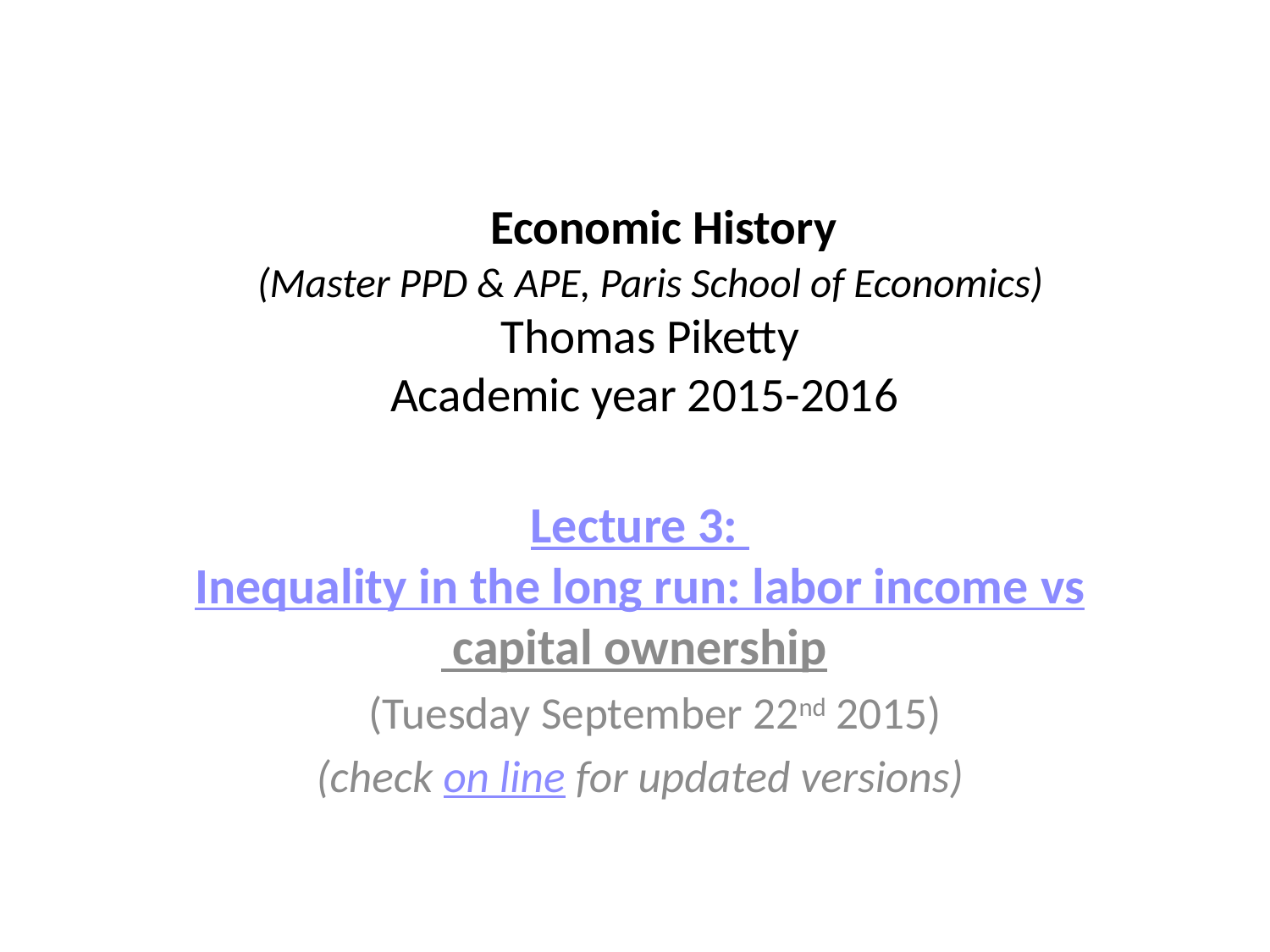

# Economic History (Master PPD & APE, Paris School of Economics) Thomas Piketty Academic year 2015-2016
Lecture 3: Inequality in the long run: labor income vs capital ownership
   (Tuesday September 22nd 2015)
(check on line for updated versions)